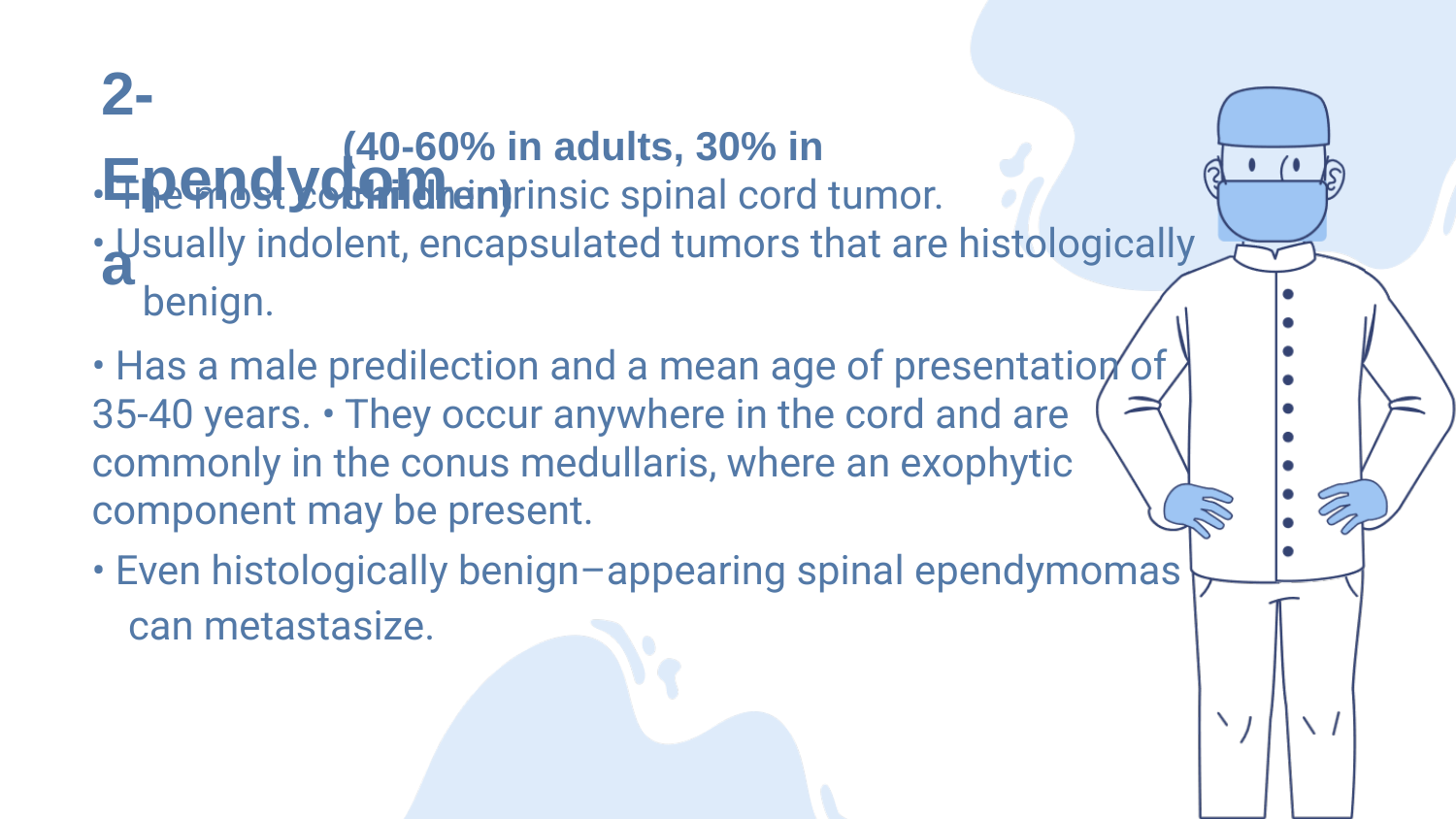

2-Ependydoma

(40-60% in adults, 30% in children)
• The most common intrinsic spinal cord tumor.
• Usually indolent, encapsulated tumors that are histologically
benign.
• Has a male predilection and a mean age of presentation of 35-40 years. • They occur anywhere in the cord and are commonly in the conus medullaris, where an exophytic component may be present.

• Even histologically benign–appearing spinal ependymomas
can metastasize.